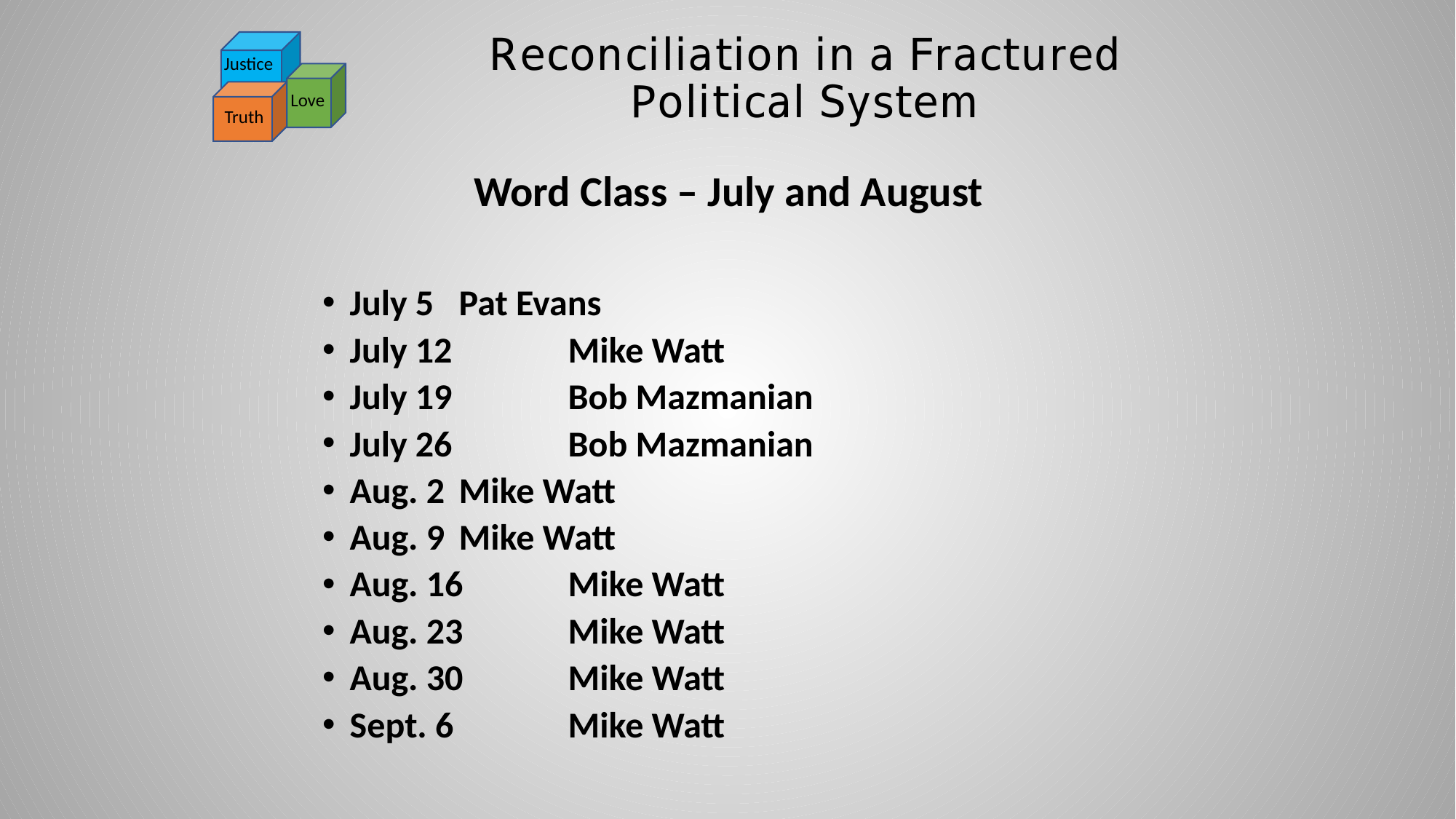

# Reconciliation in a Fractured Political System

Justice

Love
Truth
Word Class – July and August

July 5	Pat Evans
July 12  	Mike Watt
July 19 	Bob Mazmanian
July 26 	Bob Mazmanian
Aug. 2 	Mike Watt
Aug. 9 	Mike Watt
Aug. 16	Mike Watt
Aug. 23	Mike Watt
Aug. 30 	Mike Watt
Sept. 6 	Mike Watt